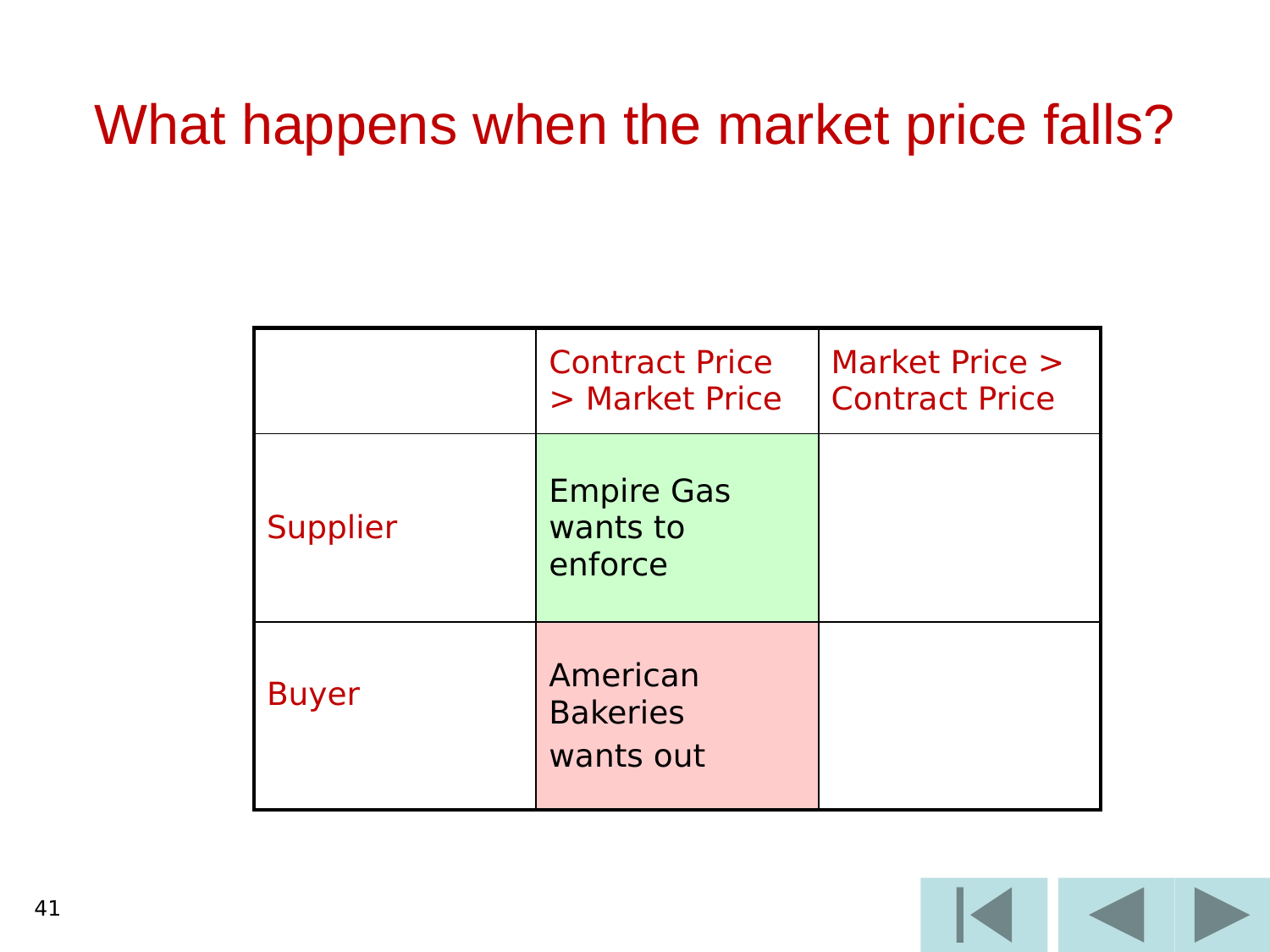

What happens when the market price falls?
|  | Contract Price > Market Price | Market Price > Contract Price |
| --- | --- | --- |
| Supplier | Empire Gas wants to enforce |  |
| Buyer | American Bakeries wants out |  |
41